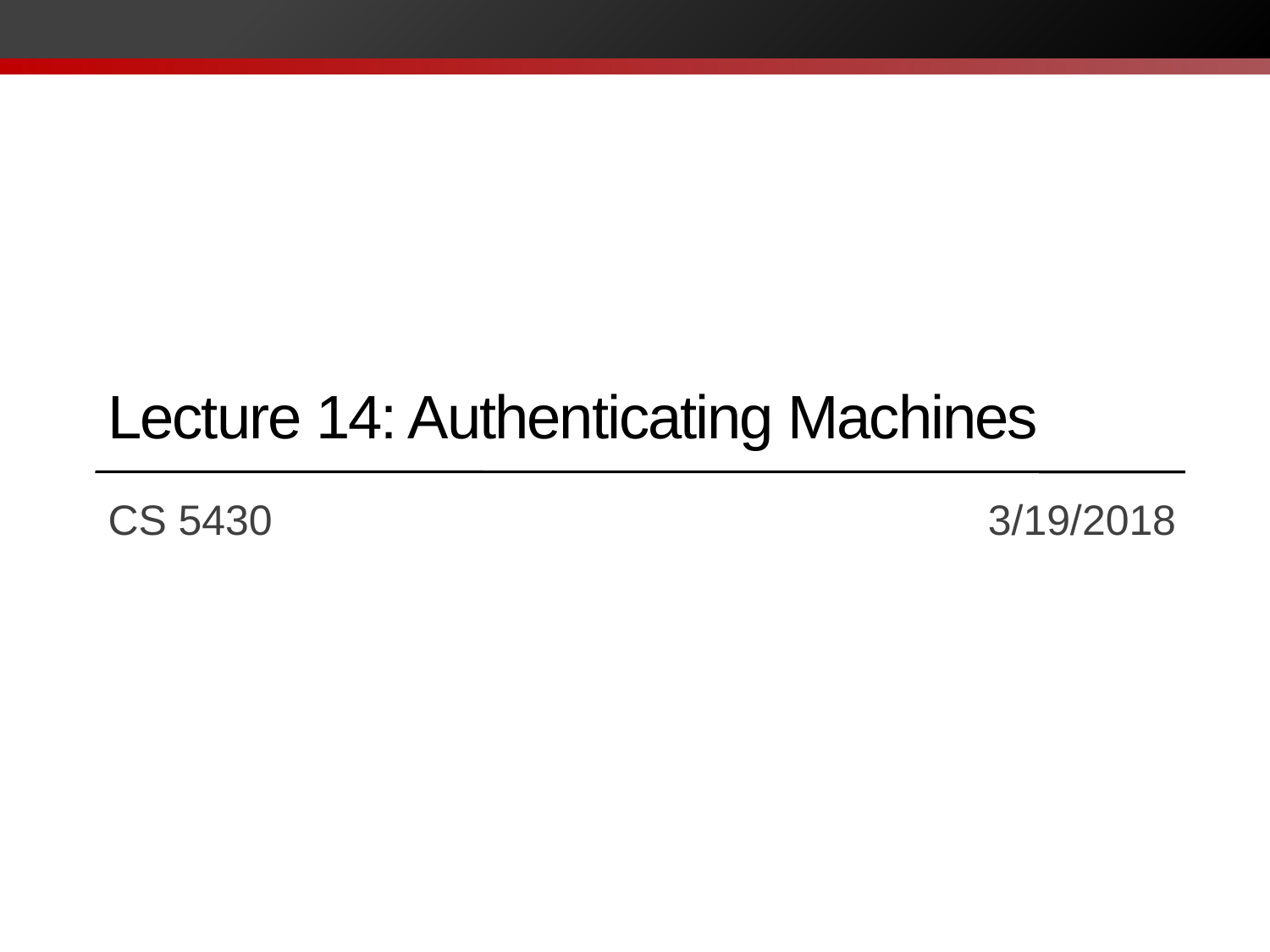

# Lecture 14: Authenticating Machines
CS 5430		       			          3/19/2018